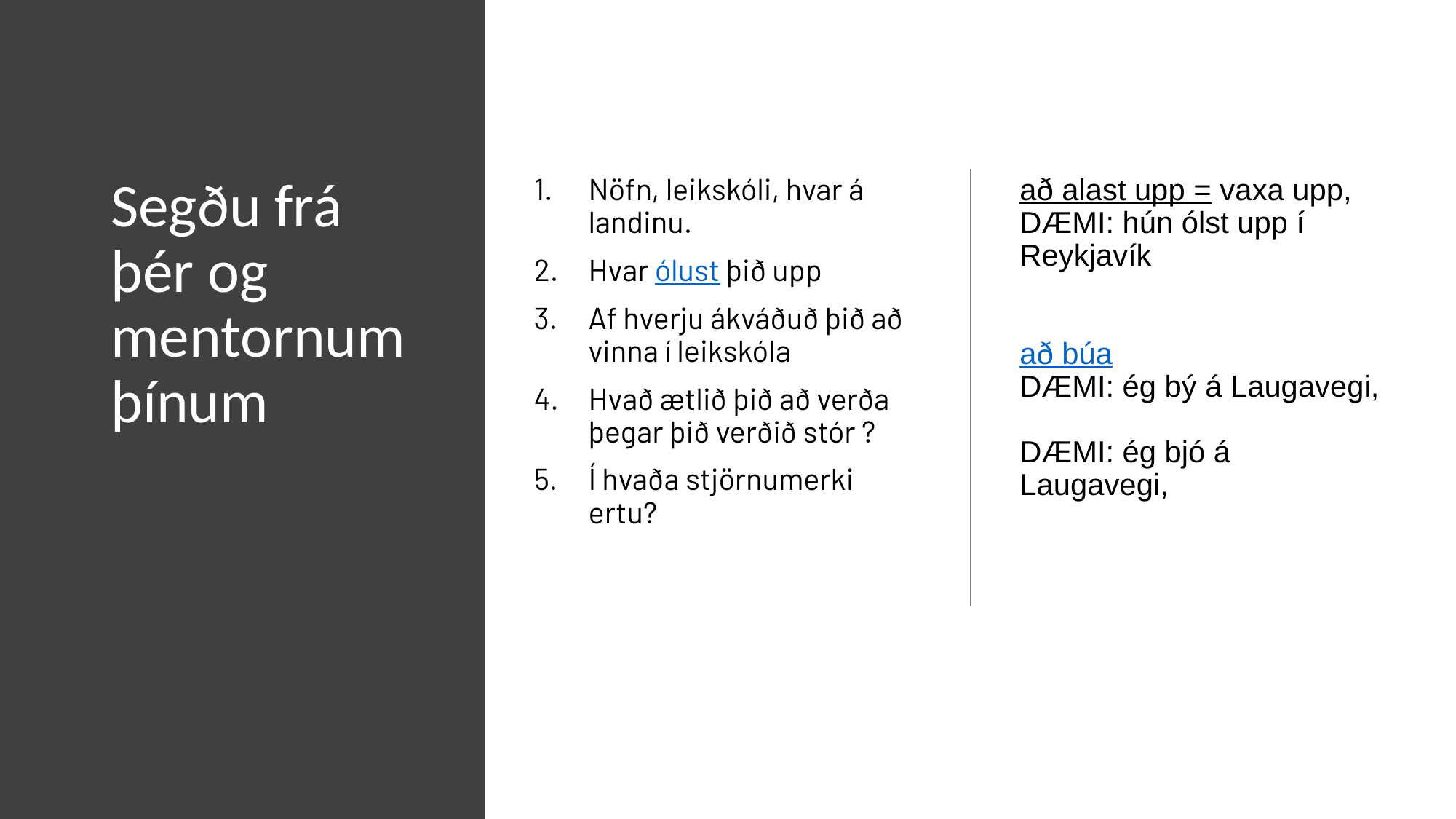

# Segðu frá þér og mentornum þínum
Nöfn, leikskóli, hvar á landinu.
Hvar ólust þið upp
Af hverju ákváðuð þið að vinna í leikskóla
Hvað ætlið þið að verða þegar þið verðið stór ?
Í hvaða stjörnumerki ertu?

að alast upp = vaxa upp,
DÆMI: hún ólst upp í Reykjavík
að búa
DÆMI: ég bý á Laugavegi,
DÆMI: ég bjó á Laugavegi,